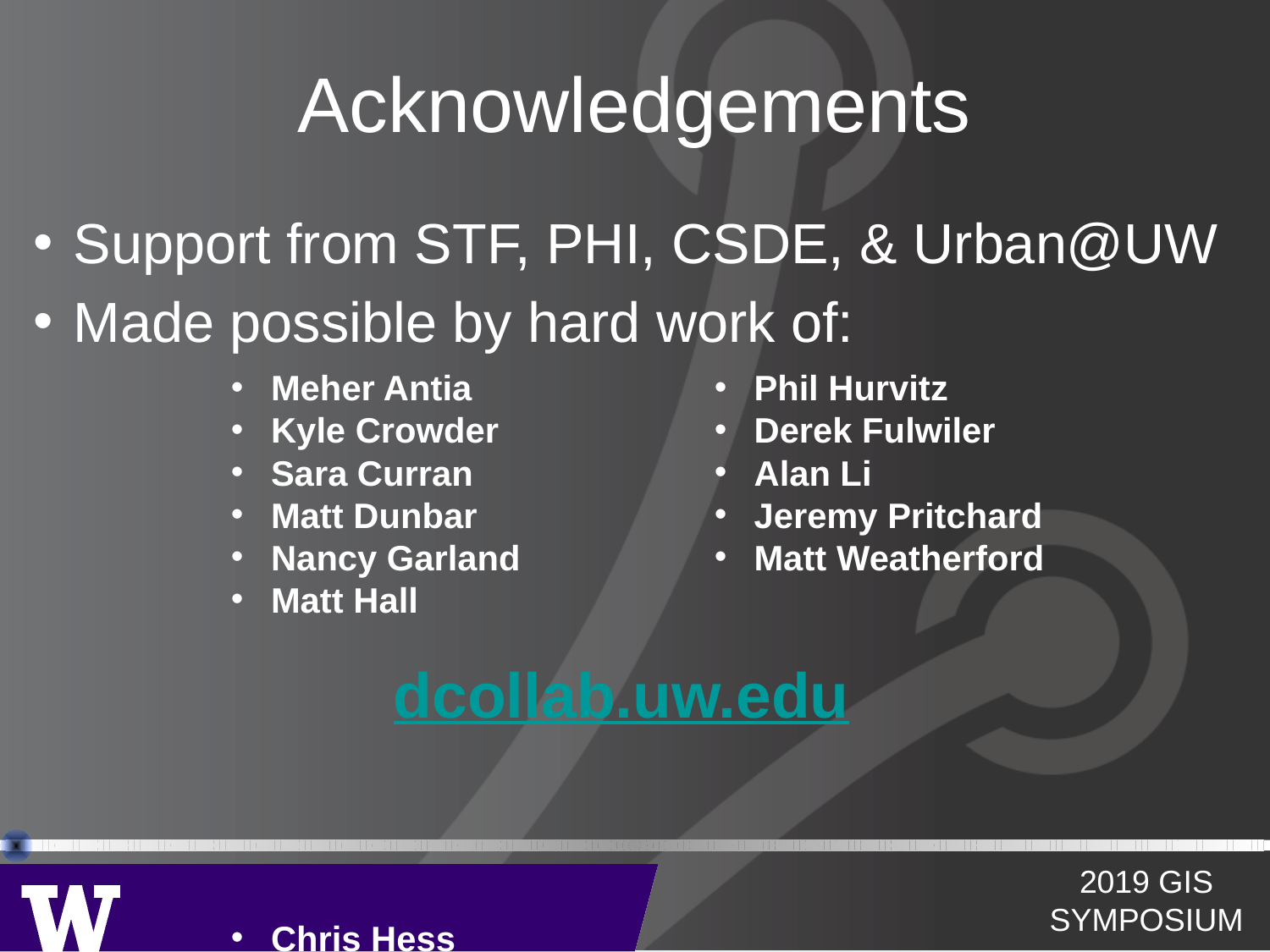

# Acknowledgements
Support from STF, PHI, CSDE, & Urban@UW
Made possible by hard work of:

Meher Antia
Kyle Crowder
Sara Curran
Matt Dunbar
Nancy Garland
Matt Hall

Chris Hess
Phil Hurvitz
Derek Fulwiler
Alan Li
Jeremy Pritchard
Matt Weatherford
dcollab.uw.edu